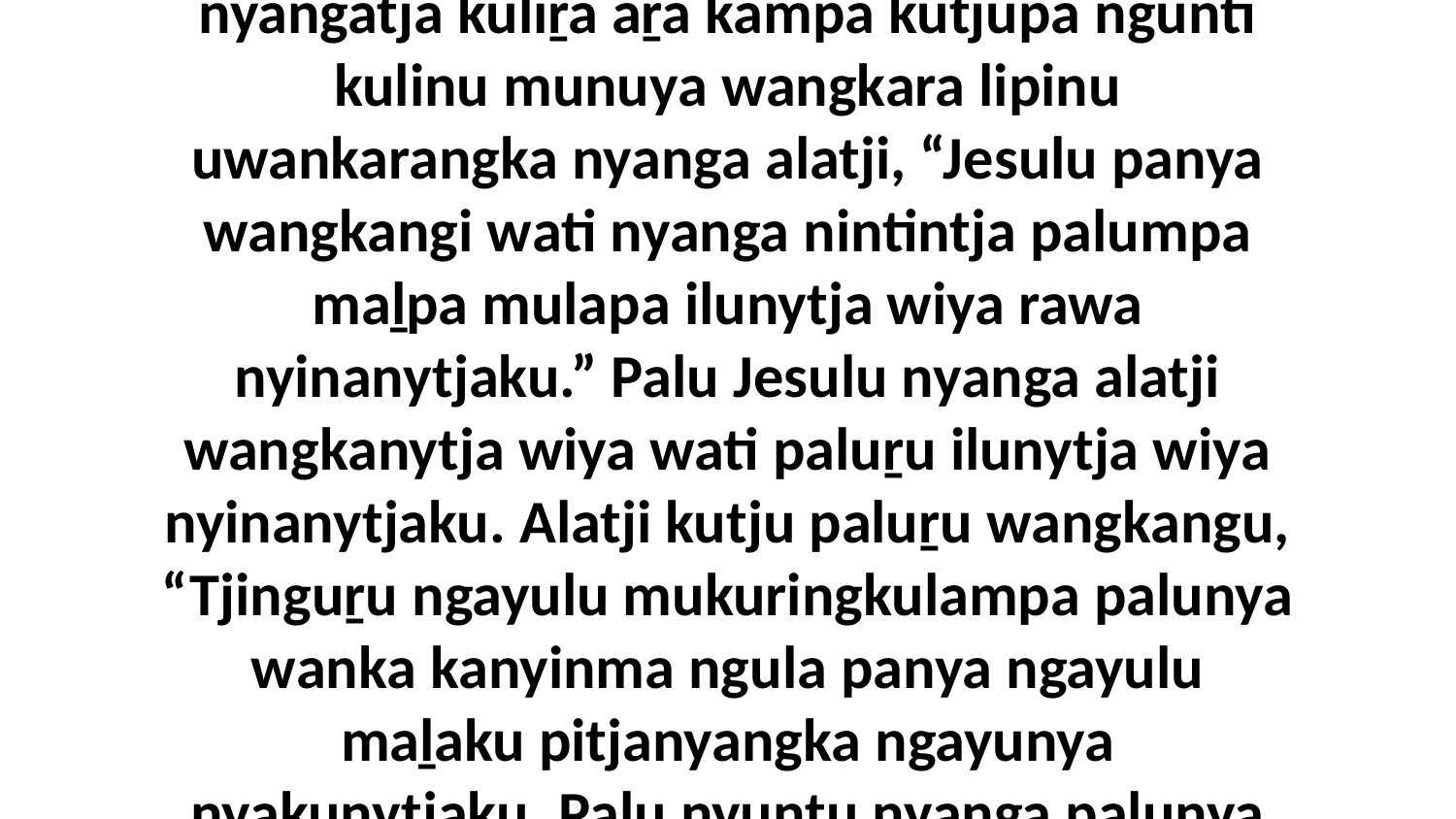

23 Kaya Jesunya waṉalpai tjuṯangku tjukurpa nyangatja kuliṟa aṟa kampa kutjupa ngunti kulinu munuya wangkara lipinu uwankarangka nyanga alatji, “Jesulu panya wangkangi wati nyanga nintintja palumpa maḻpa mulapa ilunytja wiya rawa nyinanytjaku.” Palu Jesulu nyanga alatji wangkanytja wiya wati paluṟu ilunytja wiya nyinanytjaku. Alatji kutju paluṟu wangkangu, “Tjinguṟu ngayulu mukuringkulampa palunya wanka kanyinma ngula panya ngayulu maḻaku pitjanyangka ngayunya nyakunytjaku. Palu nyuntu nyanga palunya nyakula kulintja wiyangku wantima.”